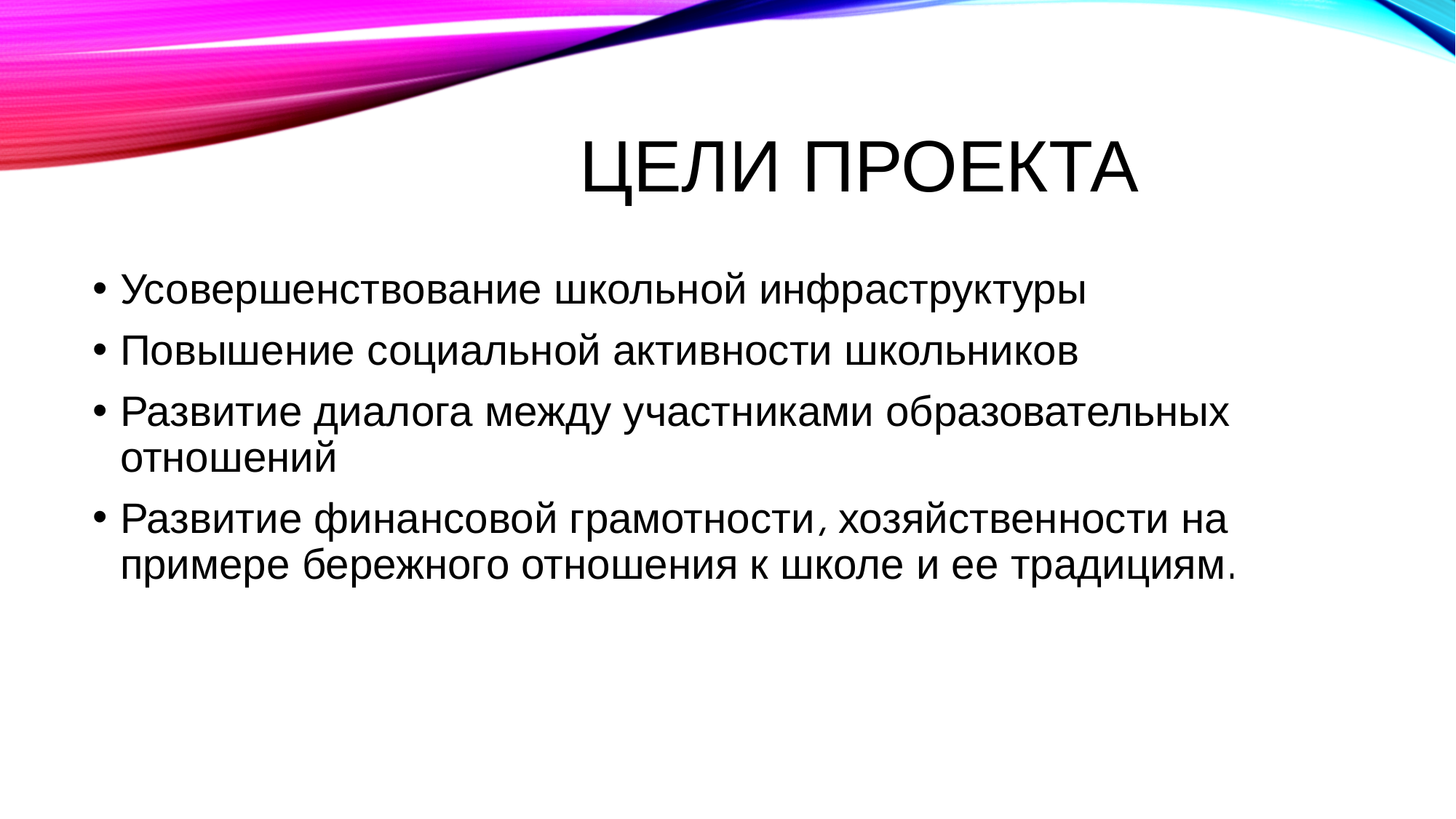

# Цели проекта
Усовершенствование школьной инфраструктуры
Повышение социальной активности школьников
Развитие диалога между участниками образовательных отношений
Развитие финансовой грамотности, хозяйственности на примере бережного отношения к школе и ее традициям.